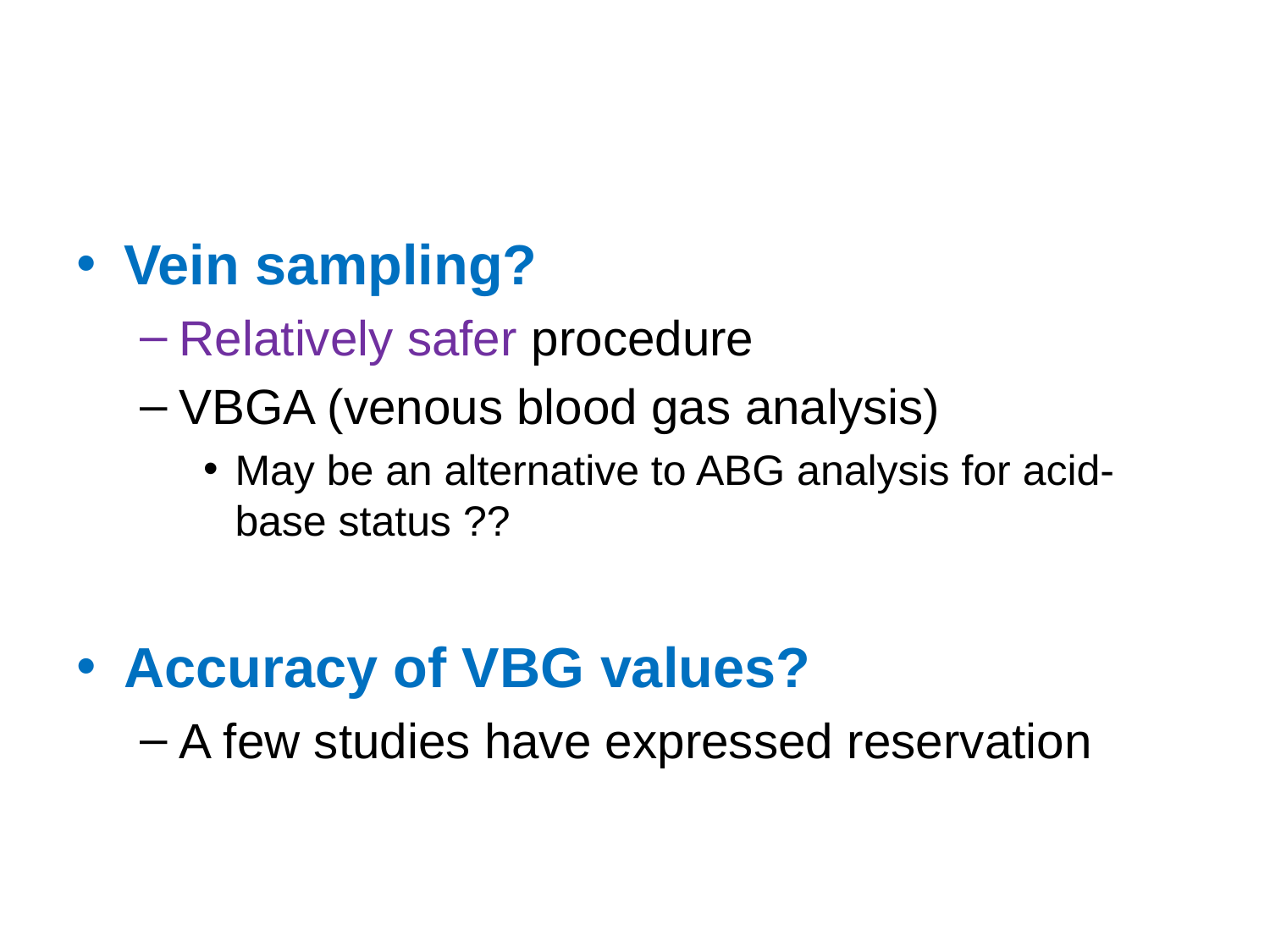

Vein sampling?
Relatively safer procedure
VBGA (venous blood gas analysis)
May be an alternative to ABG analysis for acid-base status ??

Accuracy of VBG values?
A few studies have expressed reservation